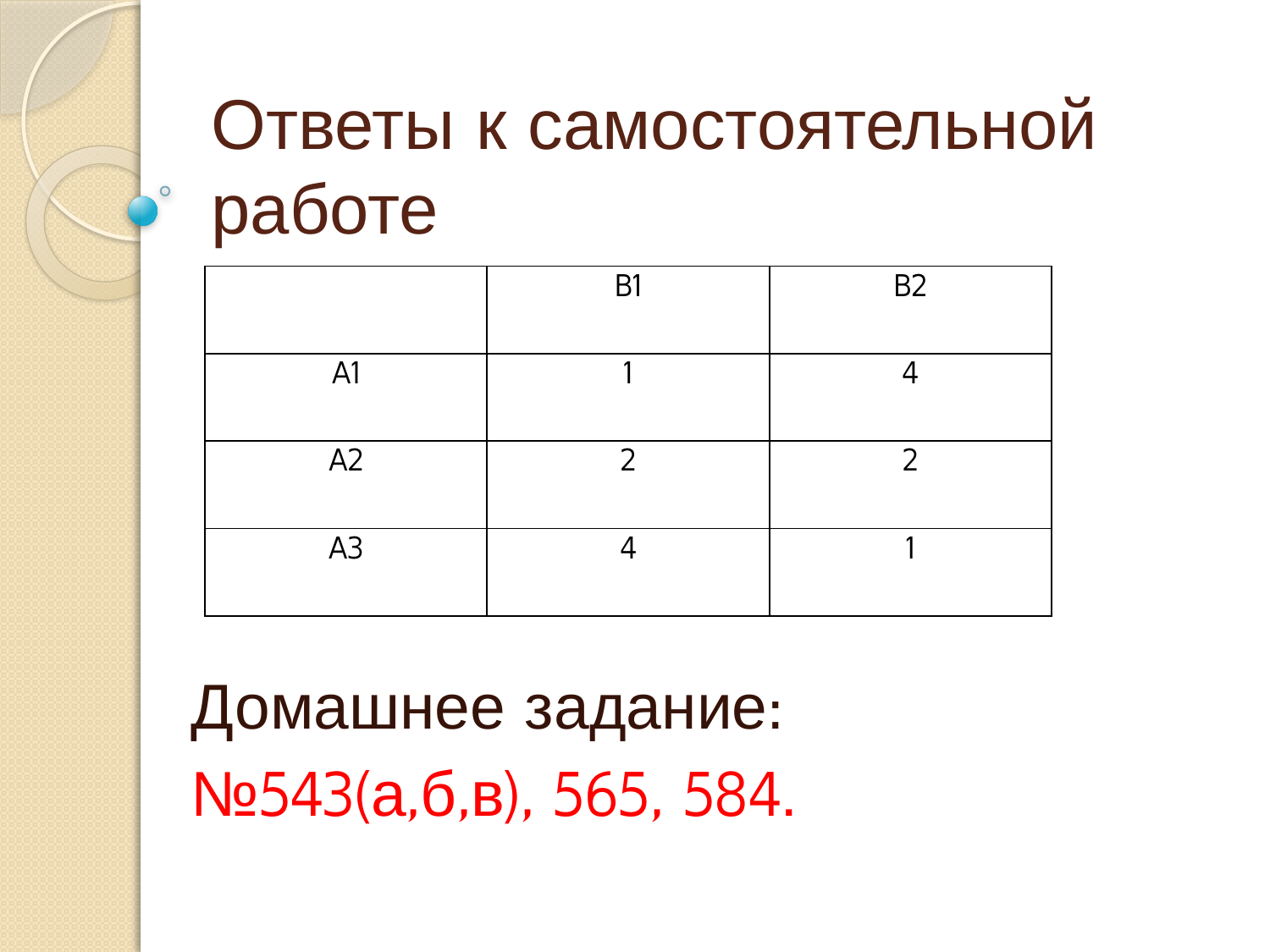

# Ответы к самостоятельной работе
|  | B1 | B2 |
| --- | --- | --- |
| A1 | 1 | 4 |
| A2 | 2 | 2 |
| A3 | 4 | 1 |
Домашнее задание:
№543(а,б,в), 565, 584.